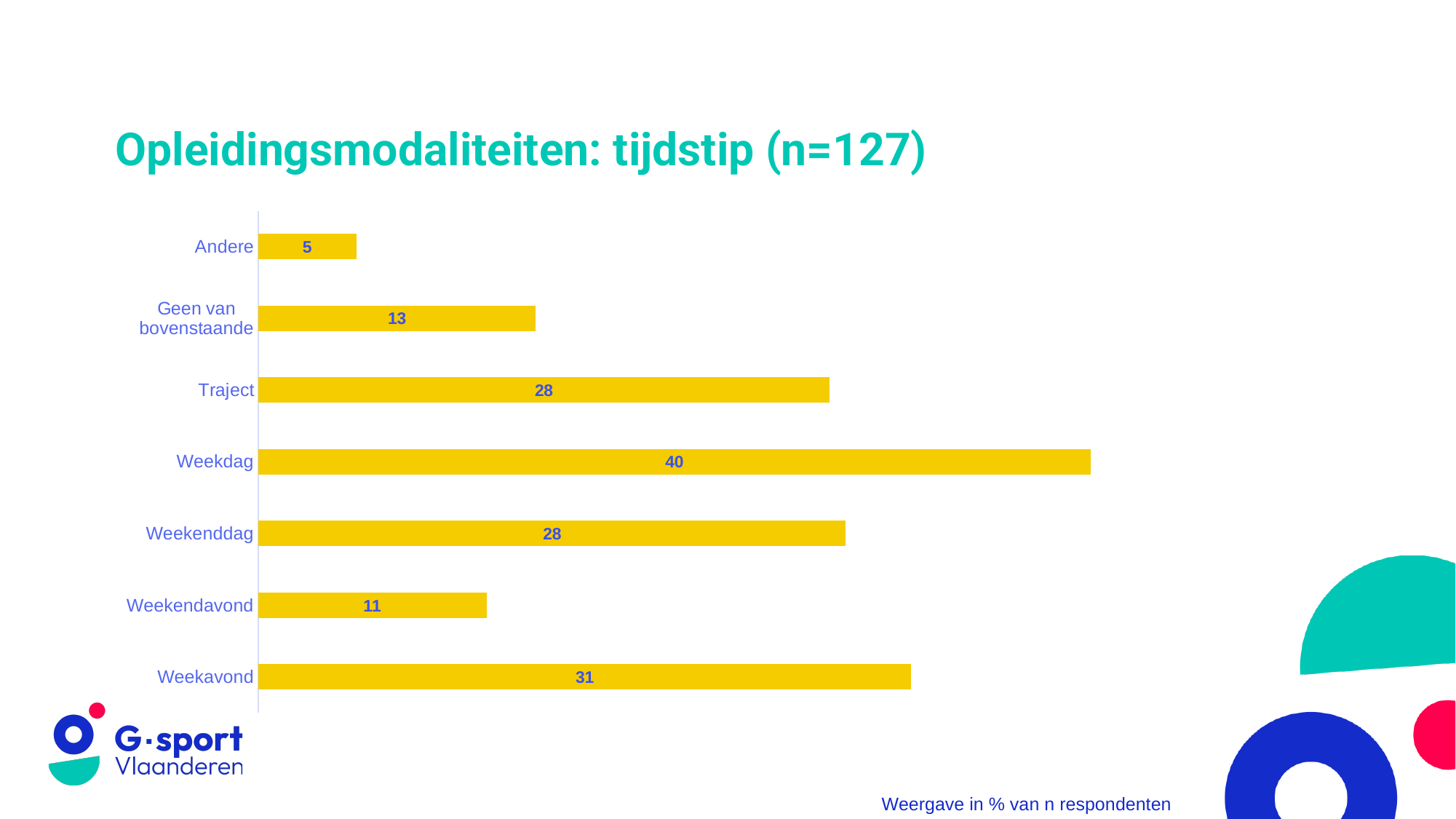

# Opleidingsmodaliteiten: tijdstip (n=127)

### Chart

| Category |  |
|---|---|
| Weekavond | 31.496062992125985 |
| Weekendavond | 11.023622047244094 |
| Weekenddag | 28.346456692913385 |
| Weekdag | 40.15748031496063 |
| Traject | 27.559055118110237 |
| Geen van bovenstaande | 13.385826771653544 |
| Andere | 4.724409448818897 |
Weergave in % van n respondenten